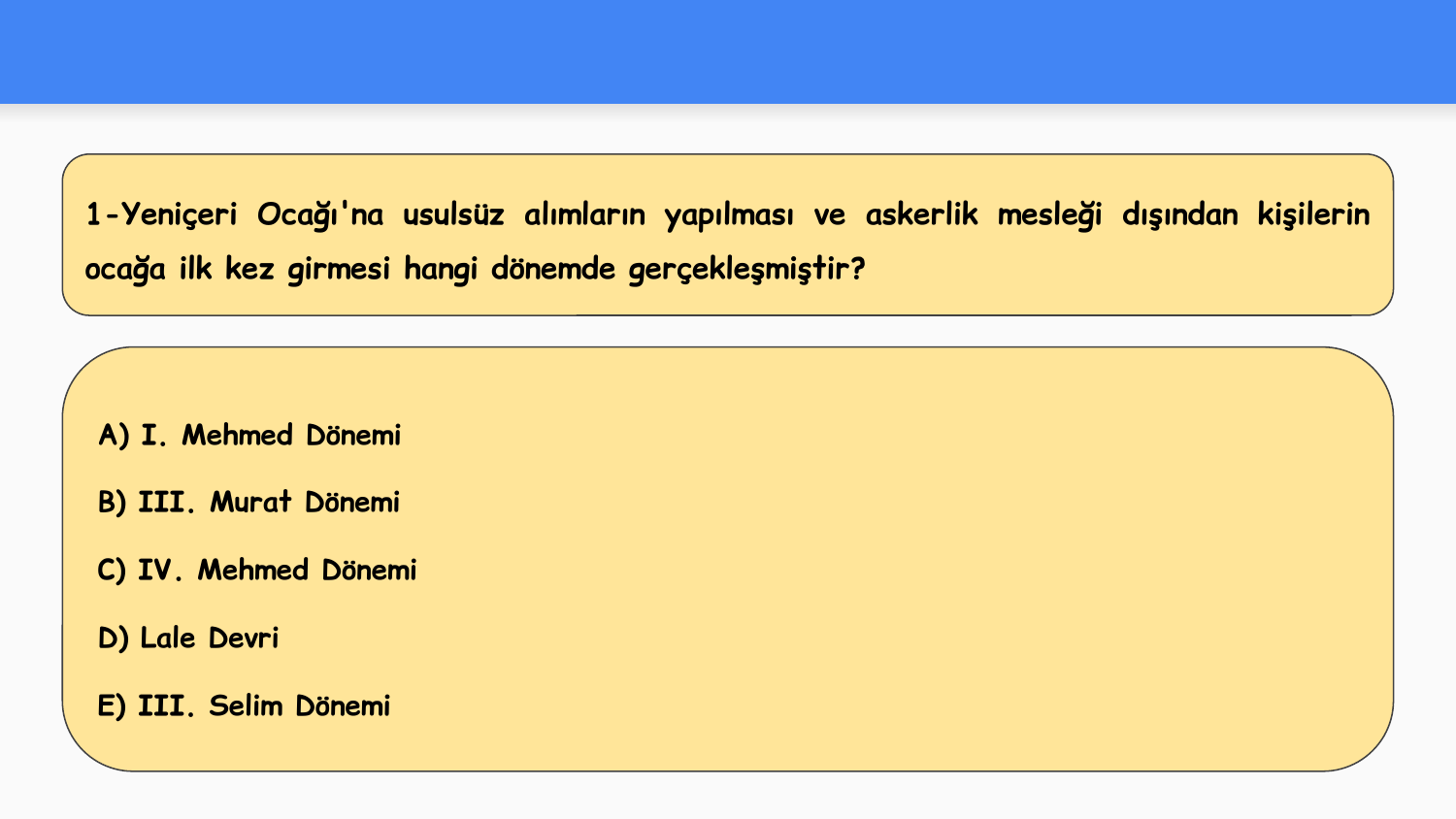

#
1-Yeniçeri Ocağı'na usulsüz alımların yapılması ve askerlik mesleği dışından kişilerin ocağa ilk kez girmesi hangi dönemde gerçekleşmiştir?
A) I. Mehmed Dönemi
B) III. Murat Dönemi
C) IV. Mehmed Dönemi
D) Lale Devri
E) III. Selim Dönemi